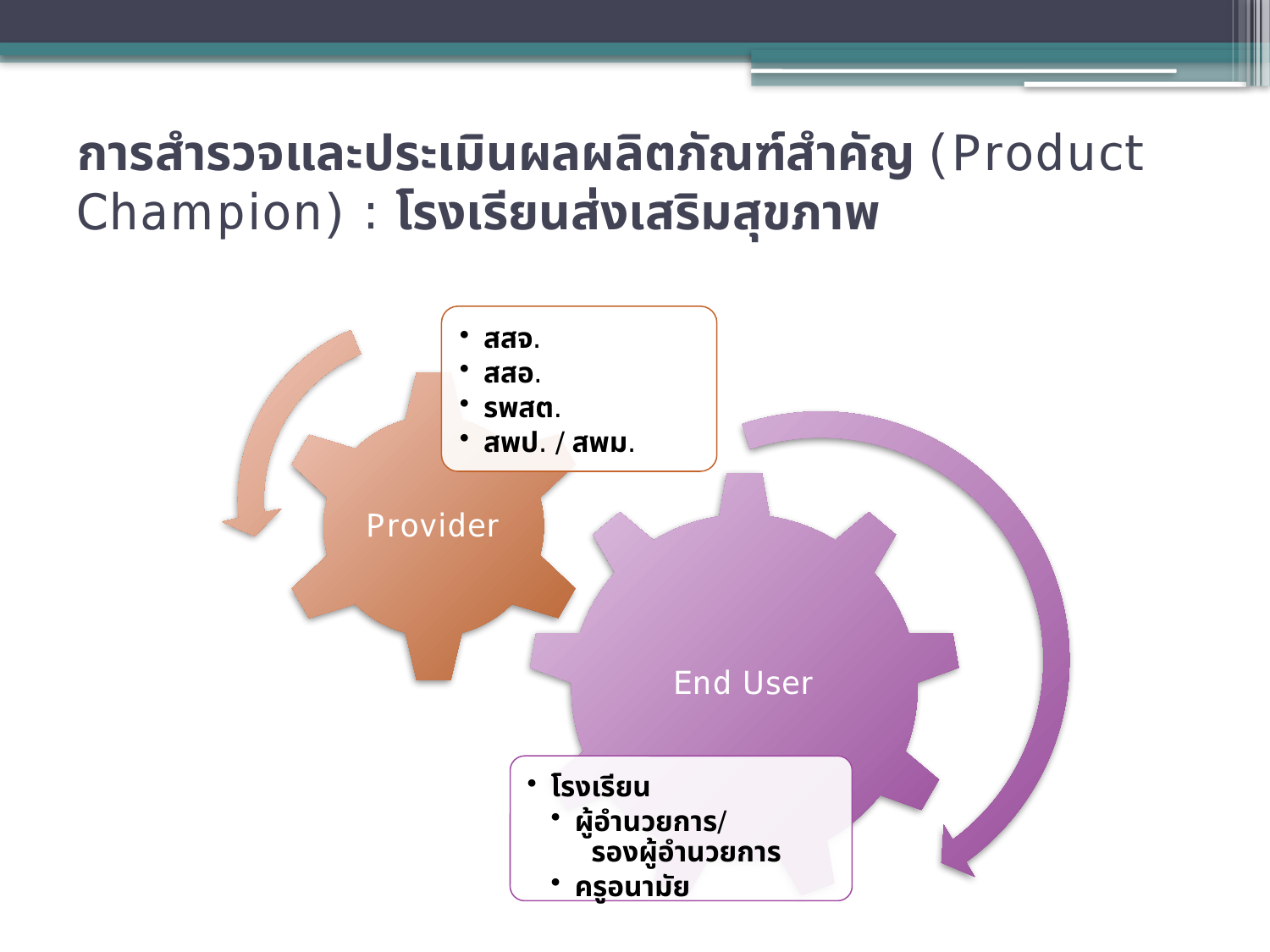

# การสำรวจและประเมินผลผลิตภัณฑ์สำคัญ (Product Champion) : โรงเรียนส่งเสริมสุขภาพ
End User
โรงเรียน
ผู้อำนวยการ/               รองผู้อำนวยการ
ครูอนามัย
Provider
สสจ.
สสอ.
รพสต.
สพป. /สพม.